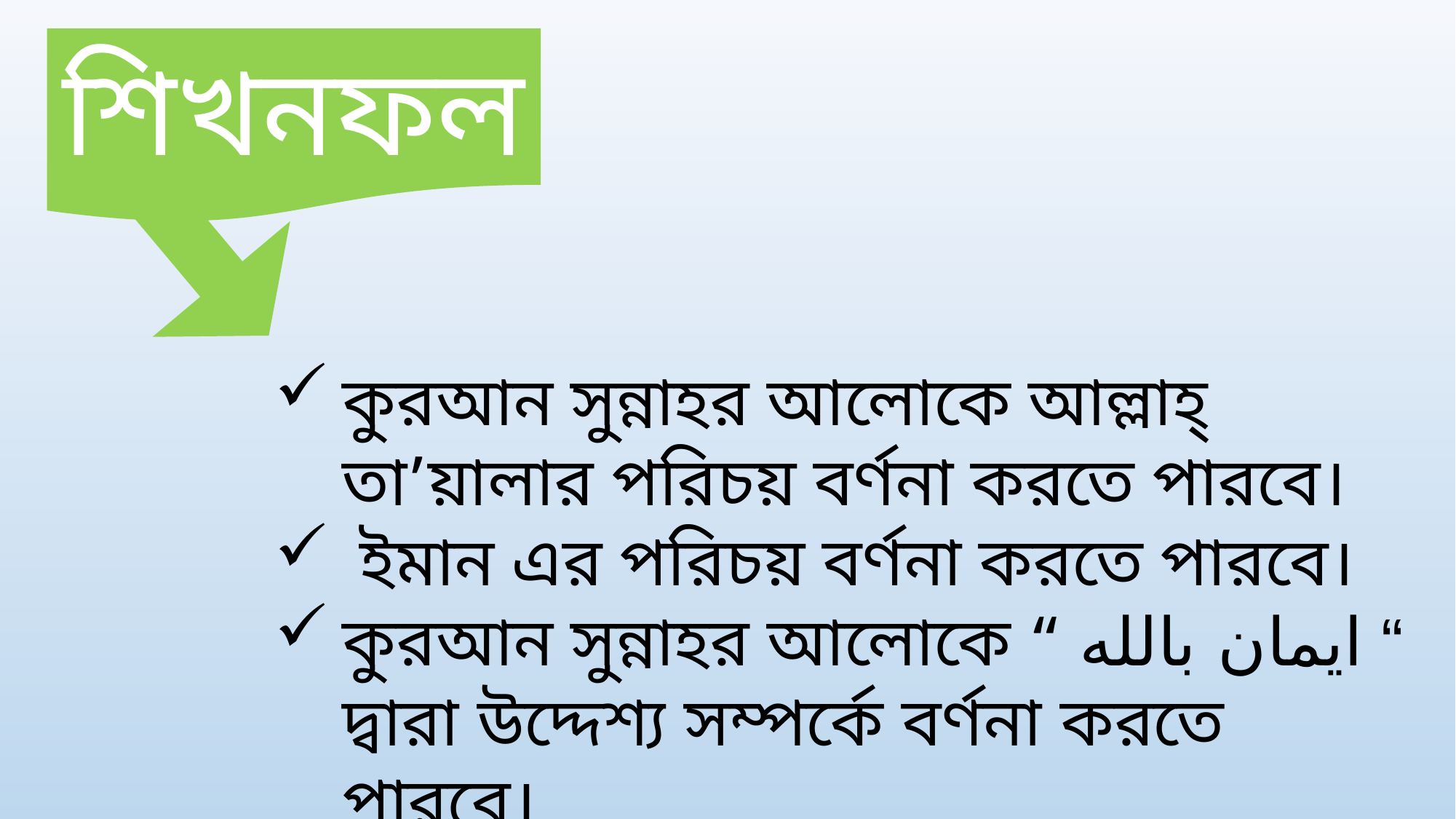

শিখনফল

কুরআন সুন্নাহর আলোকে আল্লাহ্‌ তা’য়ালার পরিচয় বর্ণনা করতে পারবে।
 ইমান এর পরিচয় বর্ণনা করতে পারবে।
কুরআন সুন্নাহর আলোকে “ ايمان بالله “ দ্বারা উদ্দেশ্য সম্পর্কে বর্ণনা করতে পারবে।